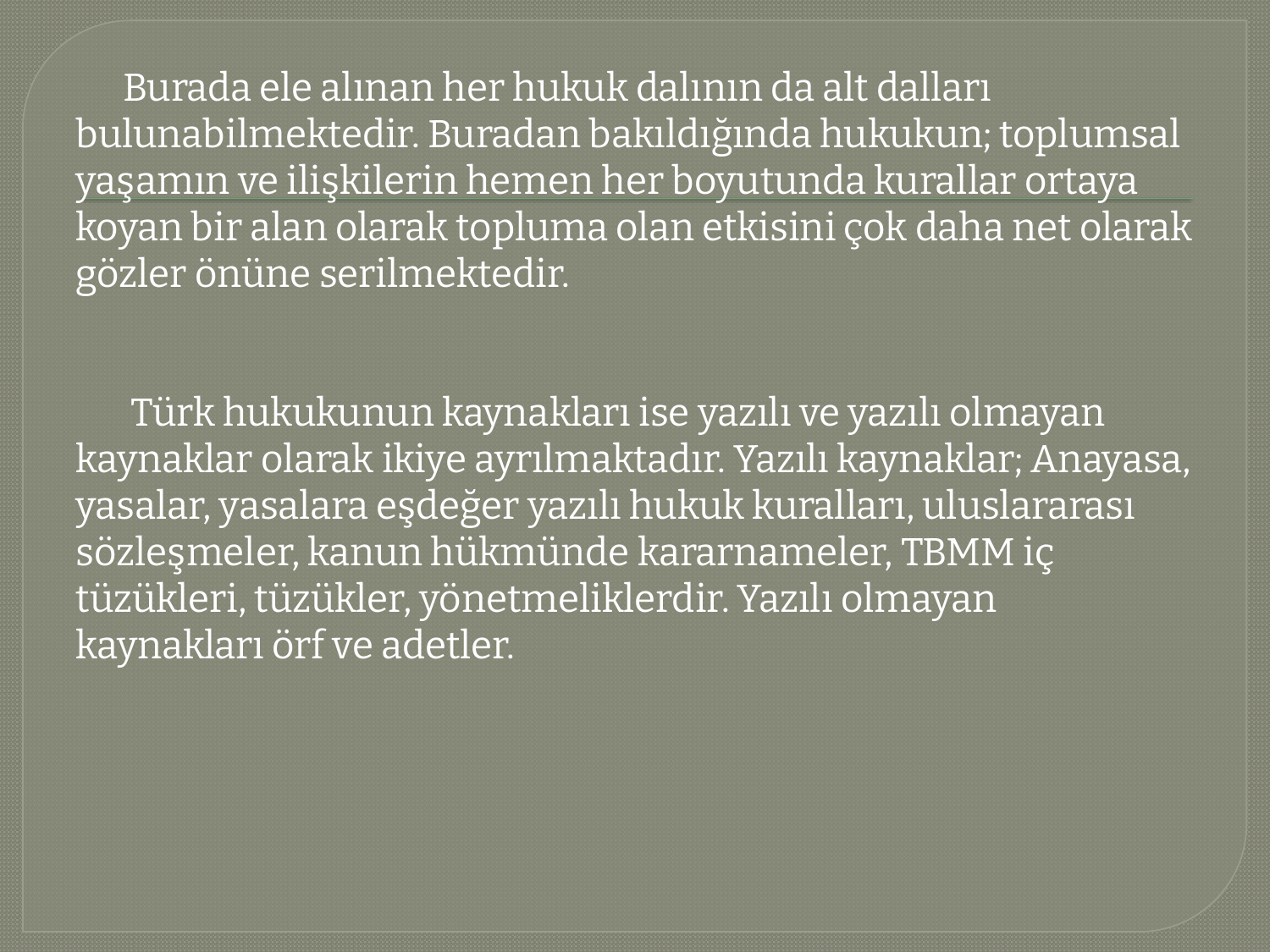

Burada ele alınan her hukuk dalının da alt dalları bulunabilmektedir. Buradan bakıldığında hukukun; toplumsal yaşamın ve ilişkilerin hemen her boyutunda kurallar ortaya koyan bir alan olarak topluma olan etkisini çok daha net olarak gözler önüne serilmektedir.

       Türk hukukunun kaynakları ise yazılı ve yazılı olmayan kaynaklar olarak ikiye ayrılmaktadır. Yazılı kaynaklar; Anayasa, yasalar, yasalara eşdeğer yazılı hukuk kuralları, uluslararası sözleşmeler, kanun hükmünde kararnameler, TBMM iç tüzükleri, tüzükler, yönetmeliklerdir. Yazılı olmayan kaynakları örf ve adetler.